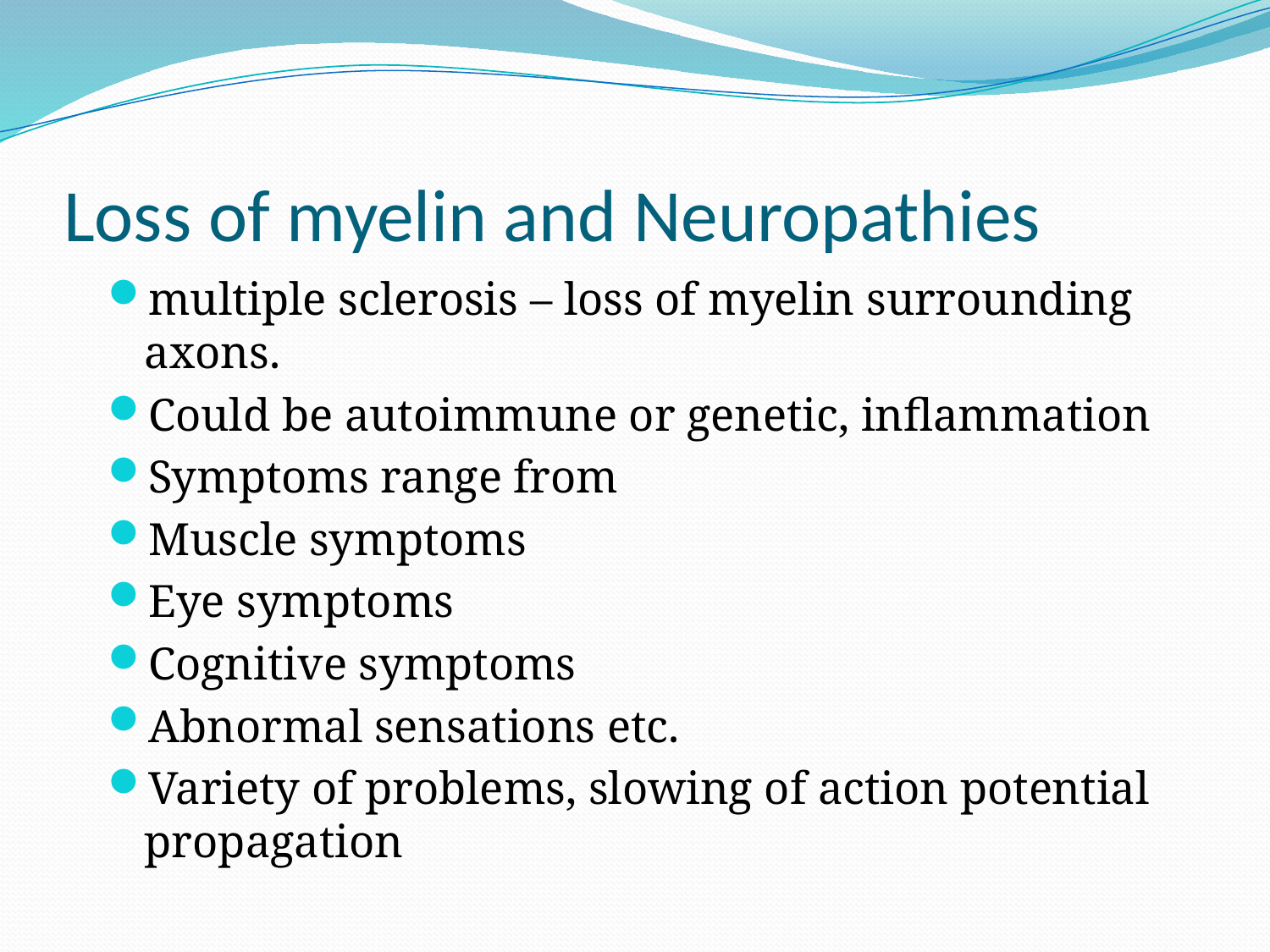

# Loss of myelin and Neuropathies
multiple sclerosis – loss of myelin surrounding axons.
Could be autoimmune or genetic, inflammation
Symptoms range from
Muscle symptoms
Eye symptoms
Cognitive symptoms
Abnormal sensations etc.
Variety of problems, slowing of action potential propagation